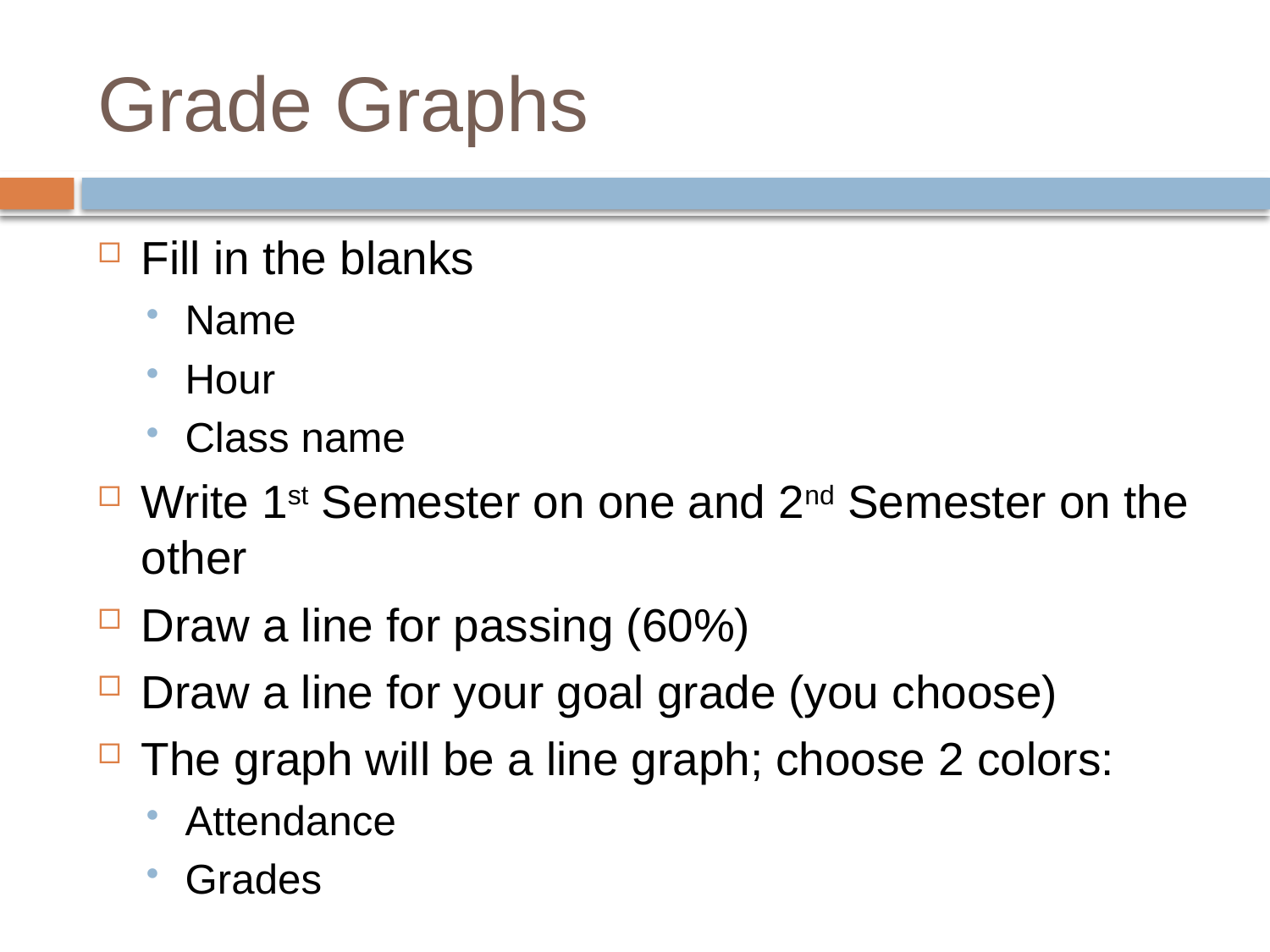

# Grade Graphs
Fill in the blanks
Name
Hour
Class name
Write 1st Semester on one and 2nd Semester on the other
Draw a line for passing (60%)
Draw a line for your goal grade (you choose)
The graph will be a line graph; choose 2 colors:
Attendance
Grades